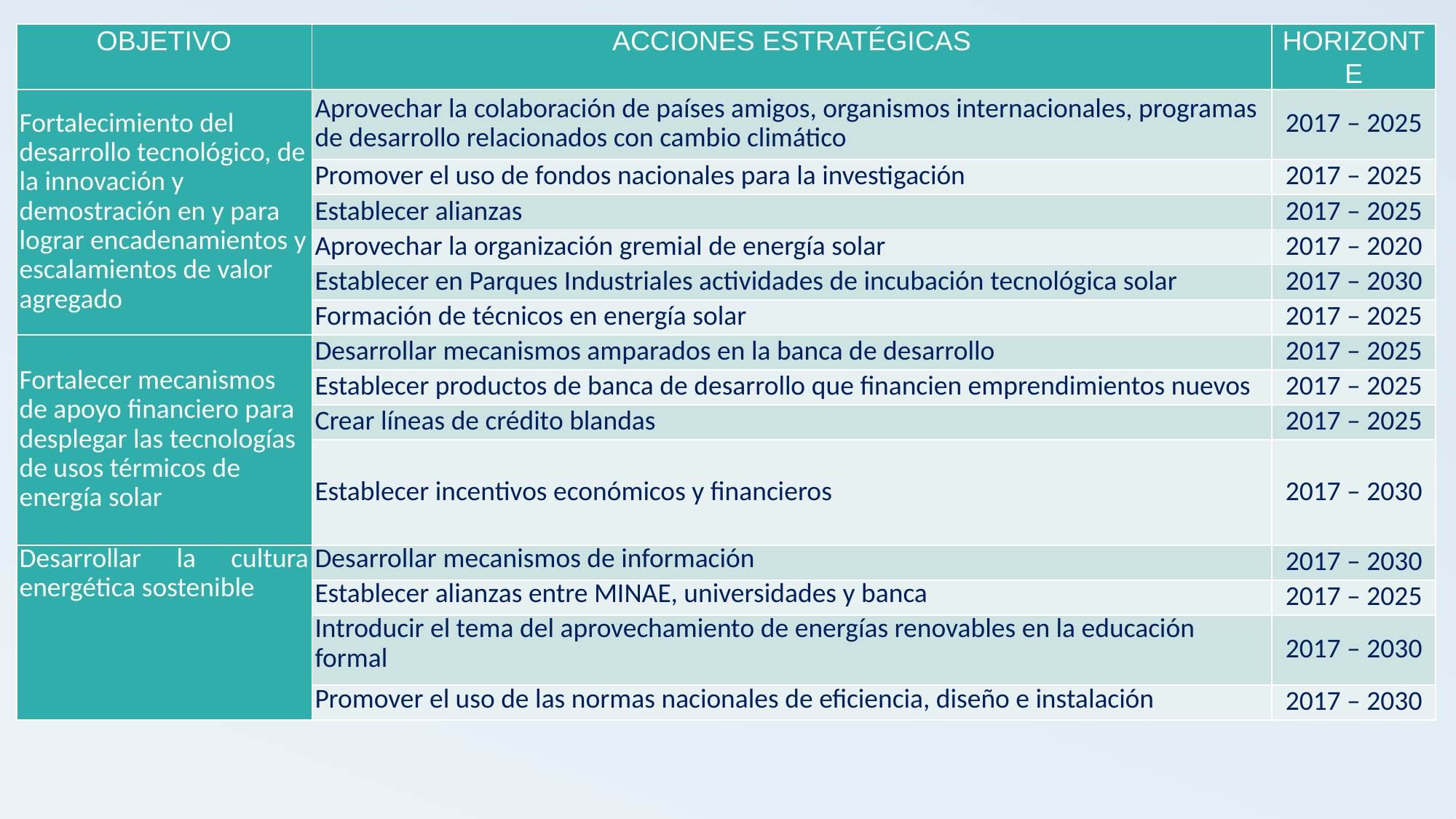

| OBJETIVO | ACCIONES ESTRATÉGICAS | HORIZONTE |
| --- | --- | --- |
| Fortalecimiento del desarrollo tecnológico, de la innovación y demostración en y para lograr encadenamientos y escalamientos de valor agregado | Aprovechar la colaboración de países amigos, organismos internacionales, programas de desarrollo relacionados con cambio climático | 2017 – 2025 |
|  | Promover el uso de fondos nacionales para la investigación | 2017 – 2025 |
|  | Establecer alianzas | 2017 – 2025 |
|  | Aprovechar la organización gremial de energía solar | 2017 – 2020 |
|  | Establecer en Parques Industriales actividades de incubación tecnológica solar | 2017 – 2030 |
|  | Formación de técnicos en energía solar | 2017 – 2025 |
| Fortalecer mecanismos de apoyo financiero para desplegar las tecnologías de usos térmicos de energía solar | Desarrollar mecanismos amparados en la banca de desarrollo | 2017 – 2025 |
|  | Establecer productos de banca de desarrollo que financien emprendimientos nuevos | 2017 – 2025 |
|  | Crear líneas de crédito blandas | 2017 – 2025 |
|  | Establecer incentivos económicos y financieros | 2017 – 2030 |
| Desarrollar la cultura energética sostenible | Desarrollar mecanismos de información | 2017 – 2030 |
|  | Establecer alianzas entre MINAE, universidades y banca | 2017 – 2025 |
|  | Introducir el tema del aprovechamiento de energías renovables en la educación formal | 2017 – 2030 |
|  | Promover el uso de las normas nacionales de eficiencia, diseño e instalación | 2017 – 2030 |